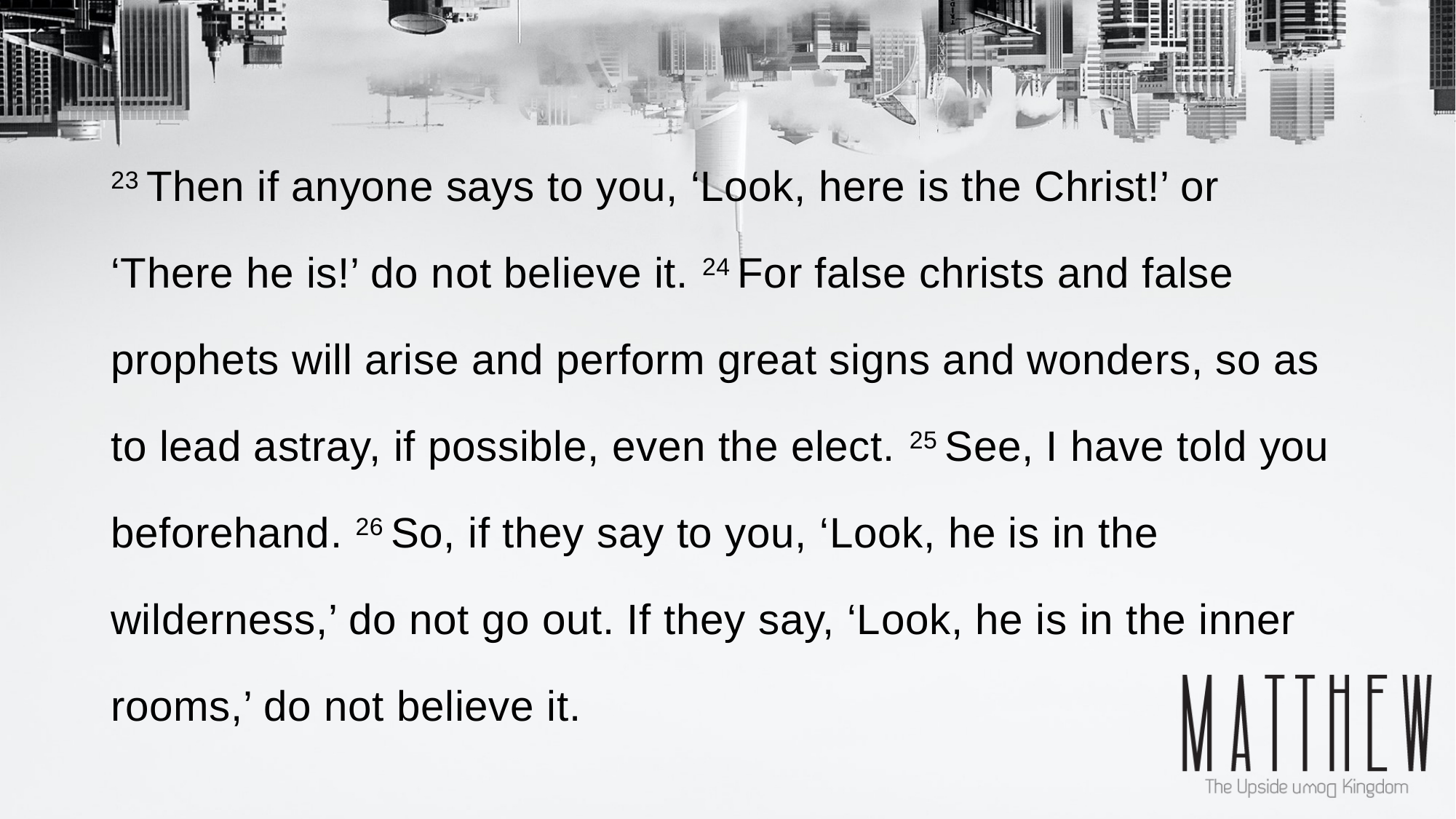

23 Then if anyone says to you, ‘Look, here is the Christ!’ or ‘There he is!’ do not believe it. 24 For false christs and false prophets will arise and perform great signs and wonders, so as to lead astray, if possible, even the elect. 25 See, I have told you beforehand. 26 So, if they say to you, ‘Look, he is in the wilderness,’ do not go out. If they say, ‘Look, he is in the inner rooms,’ do not believe it.